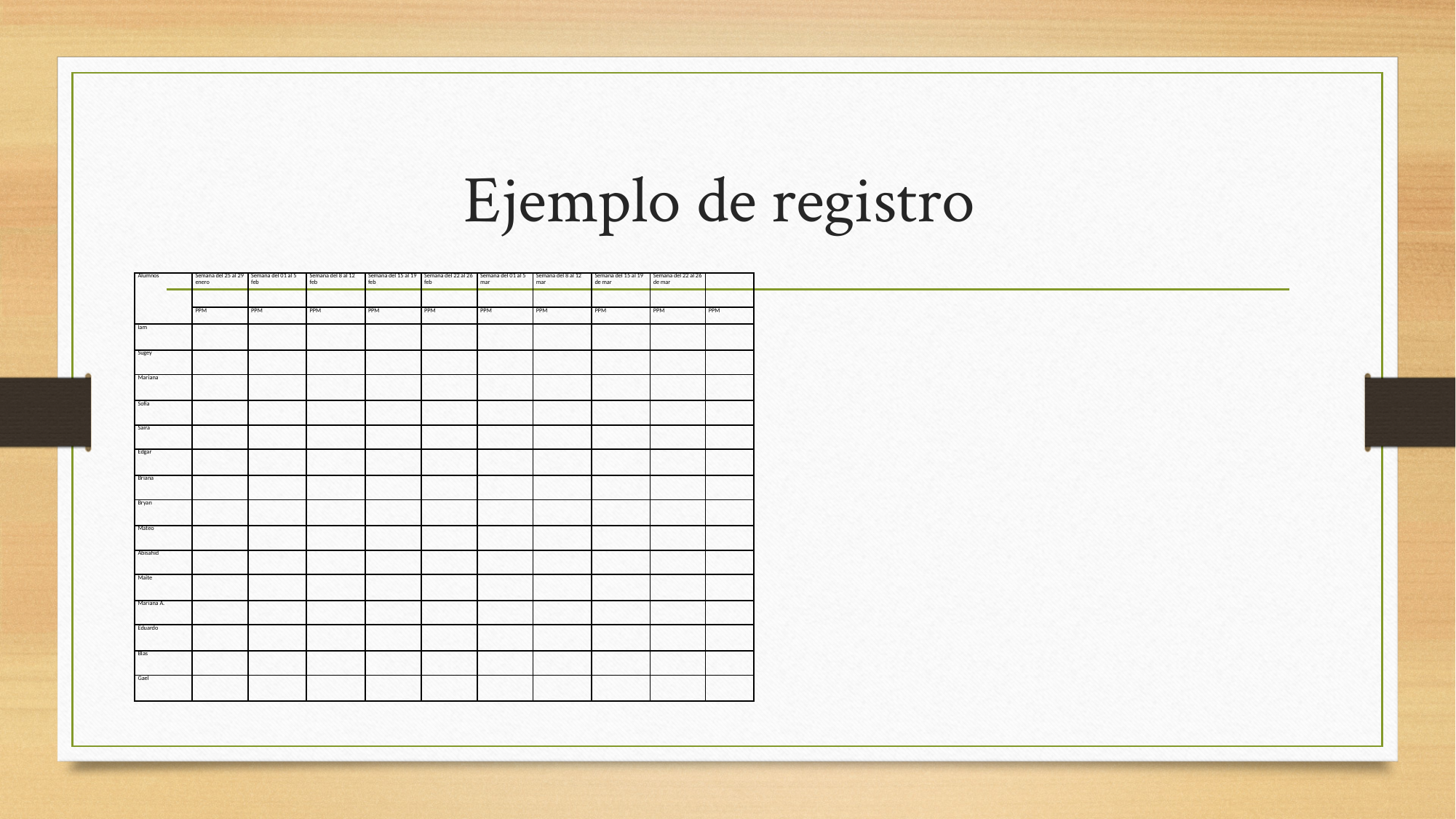

# Ejemplo de registro
| Alumnos | Semana del 25 al 29 enero | Semana del 01 al 5 feb | Semana del 8 al 12 feb | Semana del 15 al 19 feb | Semana del 22 al 26 feb | Semana del 01 al 5 mar | Semana del 8 al 12 mar | Semana del 15 al 19 de mar | Semana del 22 al 26 de mar |  |
| --- | --- | --- | --- | --- | --- | --- | --- | --- | --- | --- |
|  | PPM | PPM | PPM | PPM | PPM | PPM | PPM | PPM | PPM | PPM |
| Iam |  |  |  |  |  |  |  |  |  |  |
| Sugey |  |  |  |  |  |  |  |  |  |  |
| Mariana |  |  |  |  |  |  |  |  |  |  |
| Sofia |  |  |  |  |  |  |  |  |  |  |
| Saira |  |  |  |  |  |  |  |  |  |  |
| Edgar |  |  |  |  |  |  |  |  |  |  |
| Briana |  |  |  |  |  |  |  |  |  |  |
| Bryan |  |  |  |  |  |  |  |  |  |  |
| Mateo |  |  |  |  |  |  |  |  |  |  |
| Abisahid |  |  |  |  |  |  |  |  |  |  |
| Maite |  |  |  |  |  |  |  |  |  |  |
| Mariana A. |  |  |  |  |  |  |  |  |  |  |
| Eduardo |  |  |  |  |  |  |  |  |  |  |
| Blas |  |  |  |  |  |  |  |  |  |  |
| Gael |  |  |  |  |  |  |  |  |  |  |